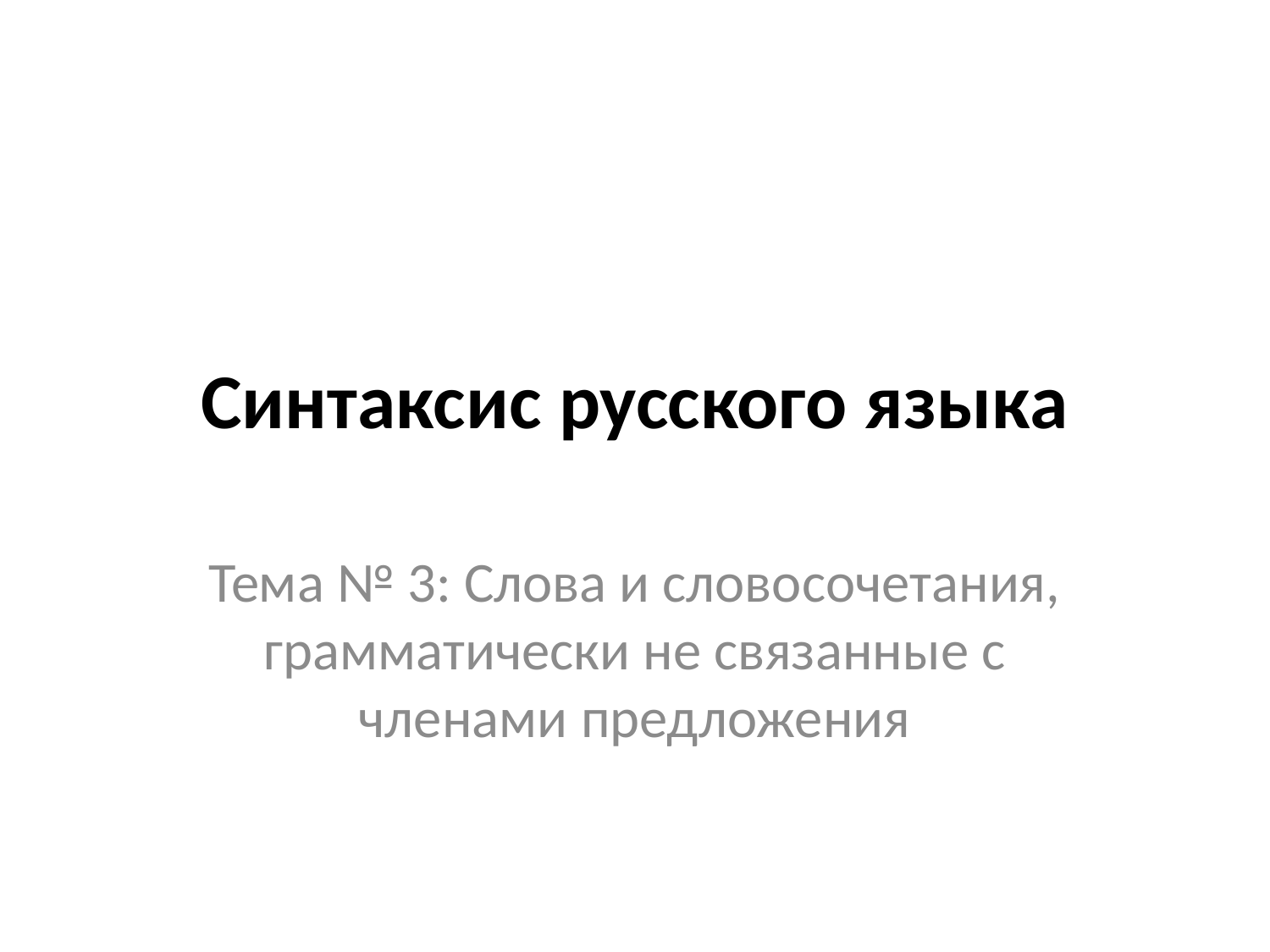

# Синтаксис русского языка
Тема № 3: Слова и словосочетания, грамматически не связанные с членами предложения